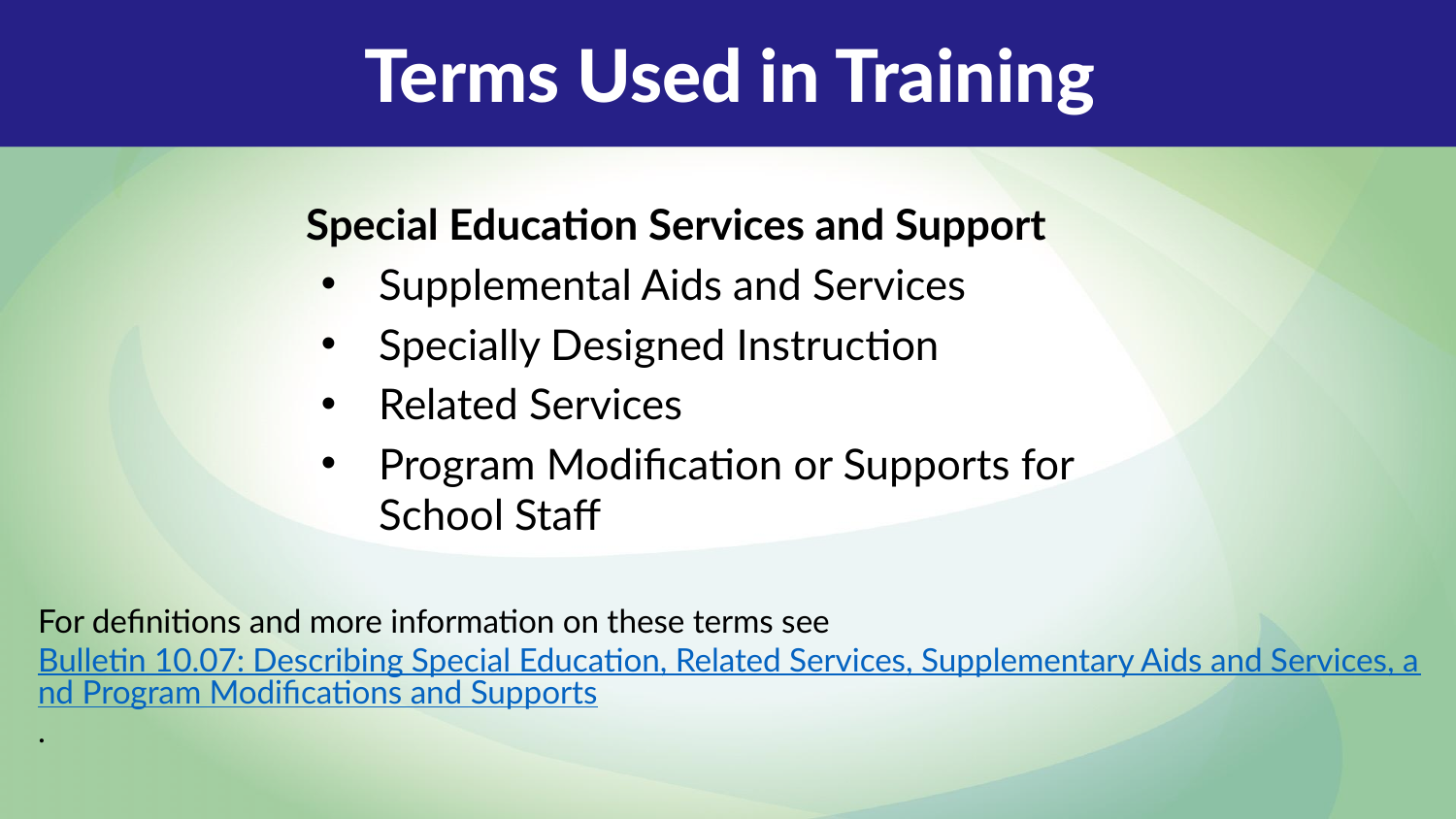

Terms Used in Training
Special Education Services and Support
Supplemental Aids and Services
Specially Designed Instruction
Related Services
Program Modification or Supports for School Staff

For definitions and more information on these terms see Bulletin 10.07: Describing Special Education, Related Services, Supplementary Aids and Services, and Program Modifications and Supports.